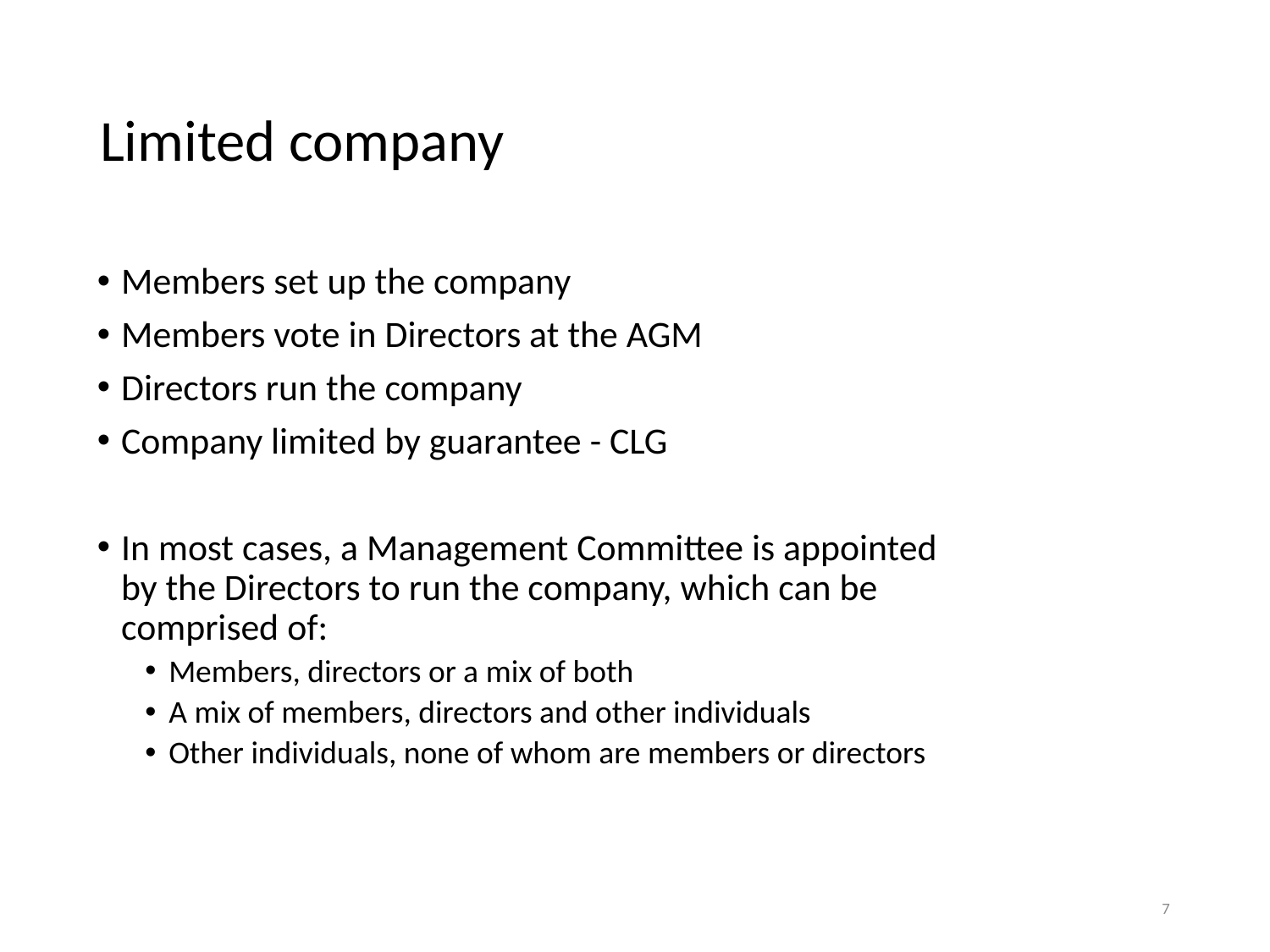

# Limited company
Members set up the company
Members vote in Directors at the AGM
Directors run the company
Company limited by guarantee - CLG

In most cases, a Management Committee is appointed by the Directors to run the company, which can be comprised of:
Members, directors or a mix of both
A mix of members, directors and other individuals
Other individuals, none of whom are members or directors
7